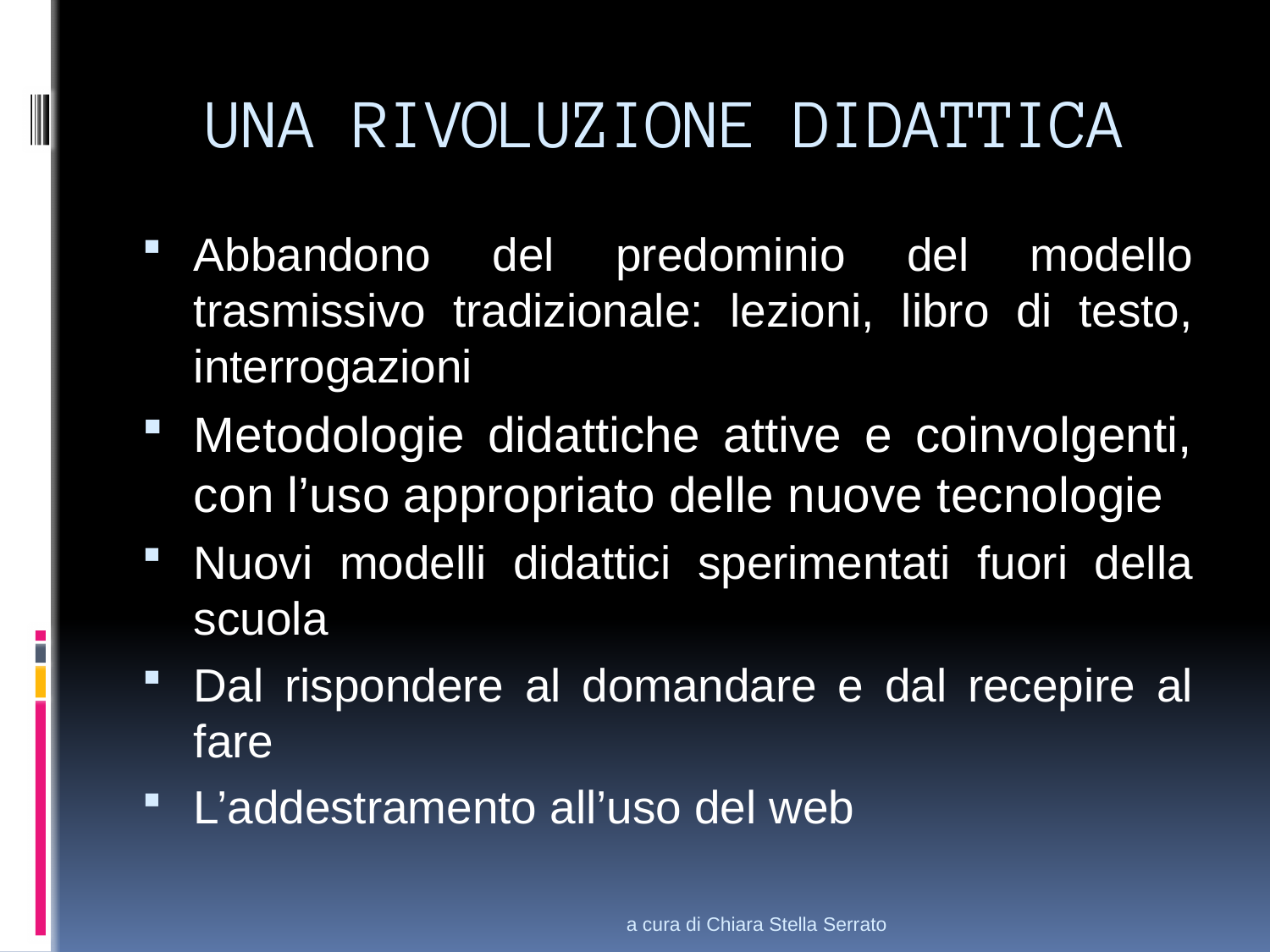

# UNA RIVOLUZIONE DIDATTICA
Abbandono del predominio del modello trasmissivo tradizionale: lezioni, libro di testo, interrogazioni
Metodologie didattiche attive e coinvolgenti, con l’uso appropriato delle nuove tecnologie
Nuovi modelli didattici sperimentati fuori della scuola
Dal rispondere al domandare e dal recepire al fare
L’addestramento all’uso del web

a cura di Chiara Stella Serrato